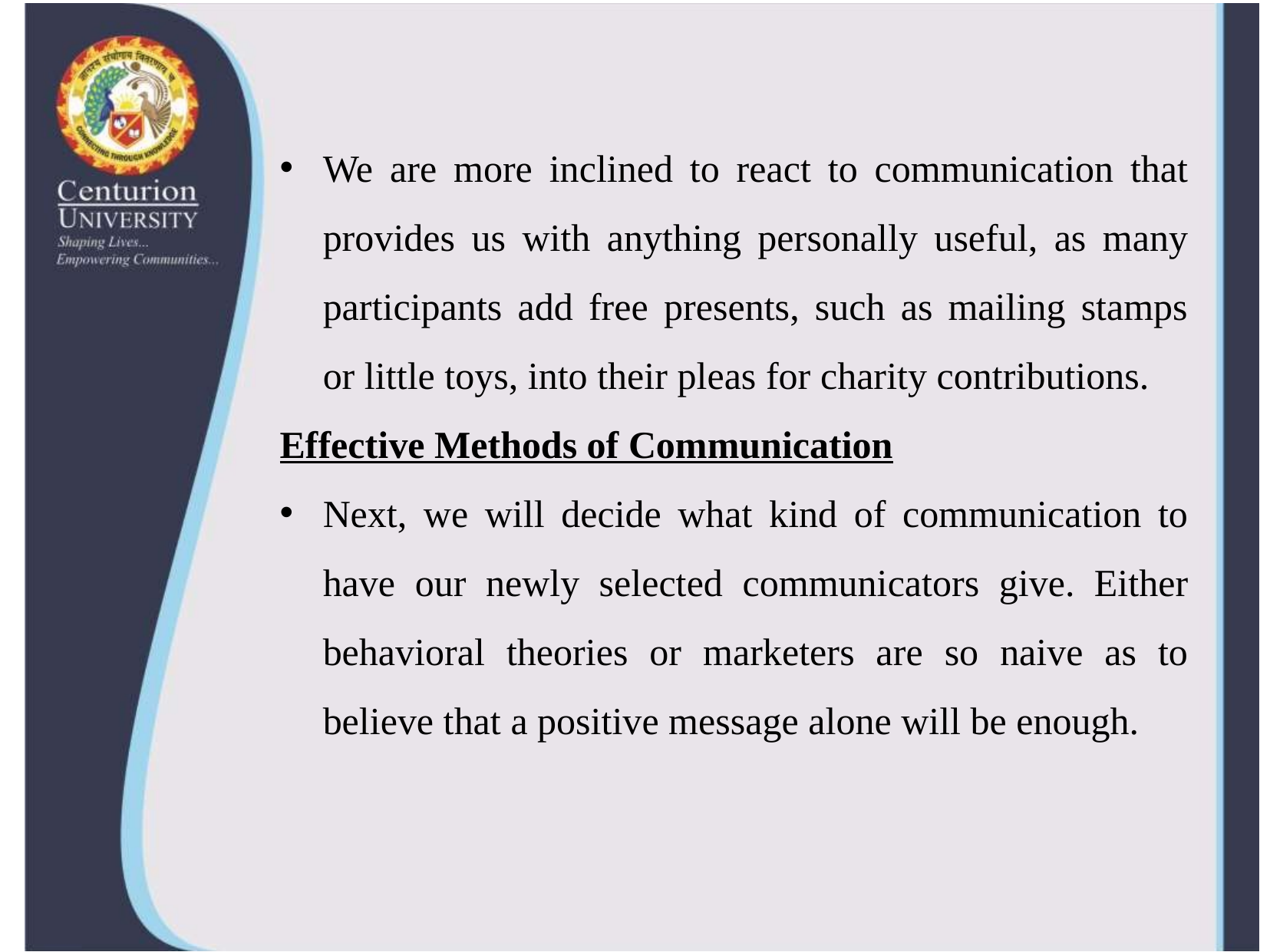

We are more inclined to react to communication that provides us with anything personally useful, as many participants add free presents, such as mailing stamps or little toys, into their pleas for charity contributions.
Effective Methods of Communication
Next, we will decide what kind of communication to have our newly selected communicators give. Either behavioral theories or marketers are so naive as to believe that a positive message alone will be enough.